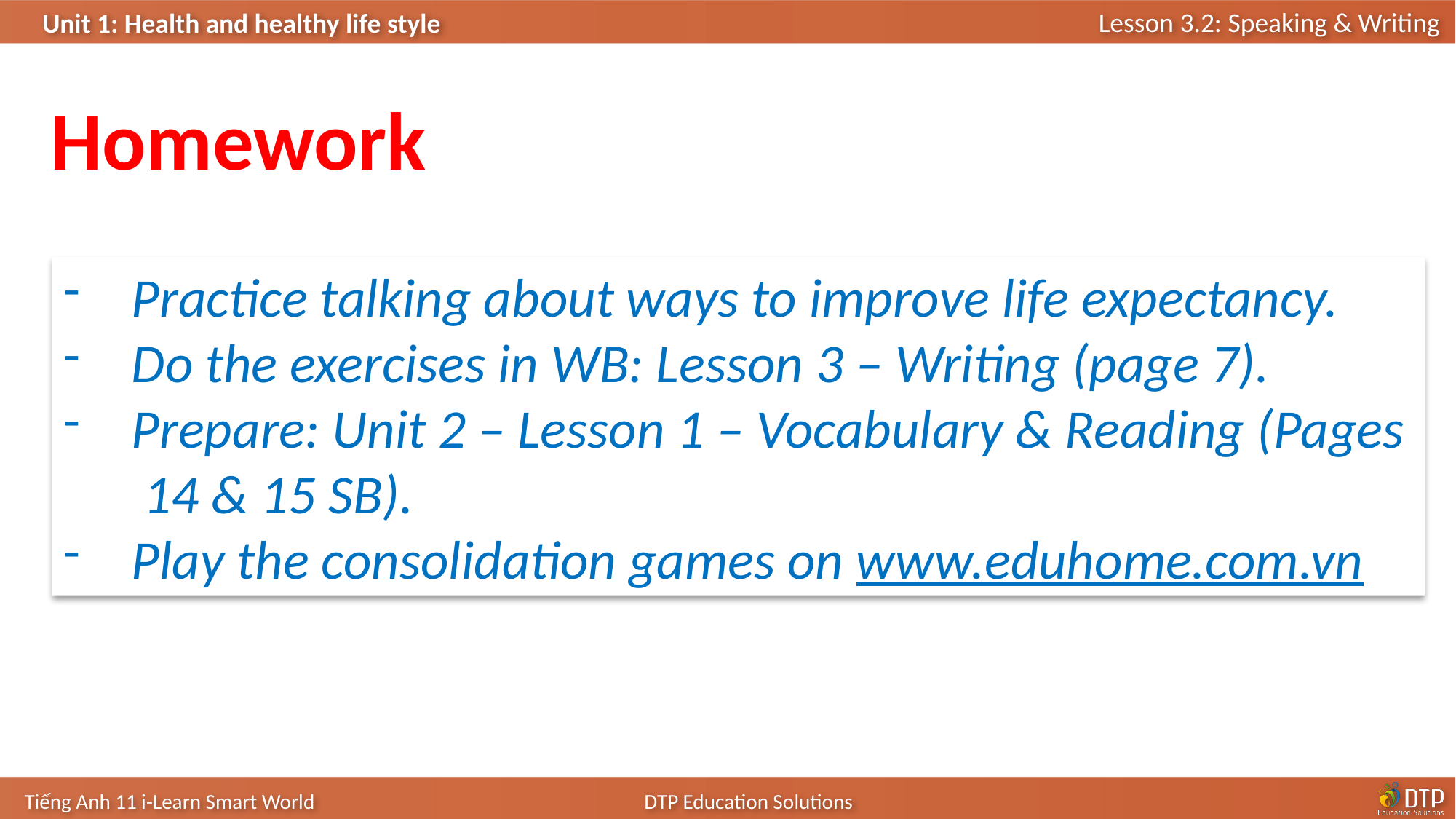

Homework
Practice talking about ways to improve life expectancy.
Do the exercises in WB: Lesson 3 – Writing (page 7).
Prepare: Unit 2 – Lesson 1 – Vocabulary & Reading (Pages  14 & 15 SB).
Play the consolidation games on www.eduhome.com.vn